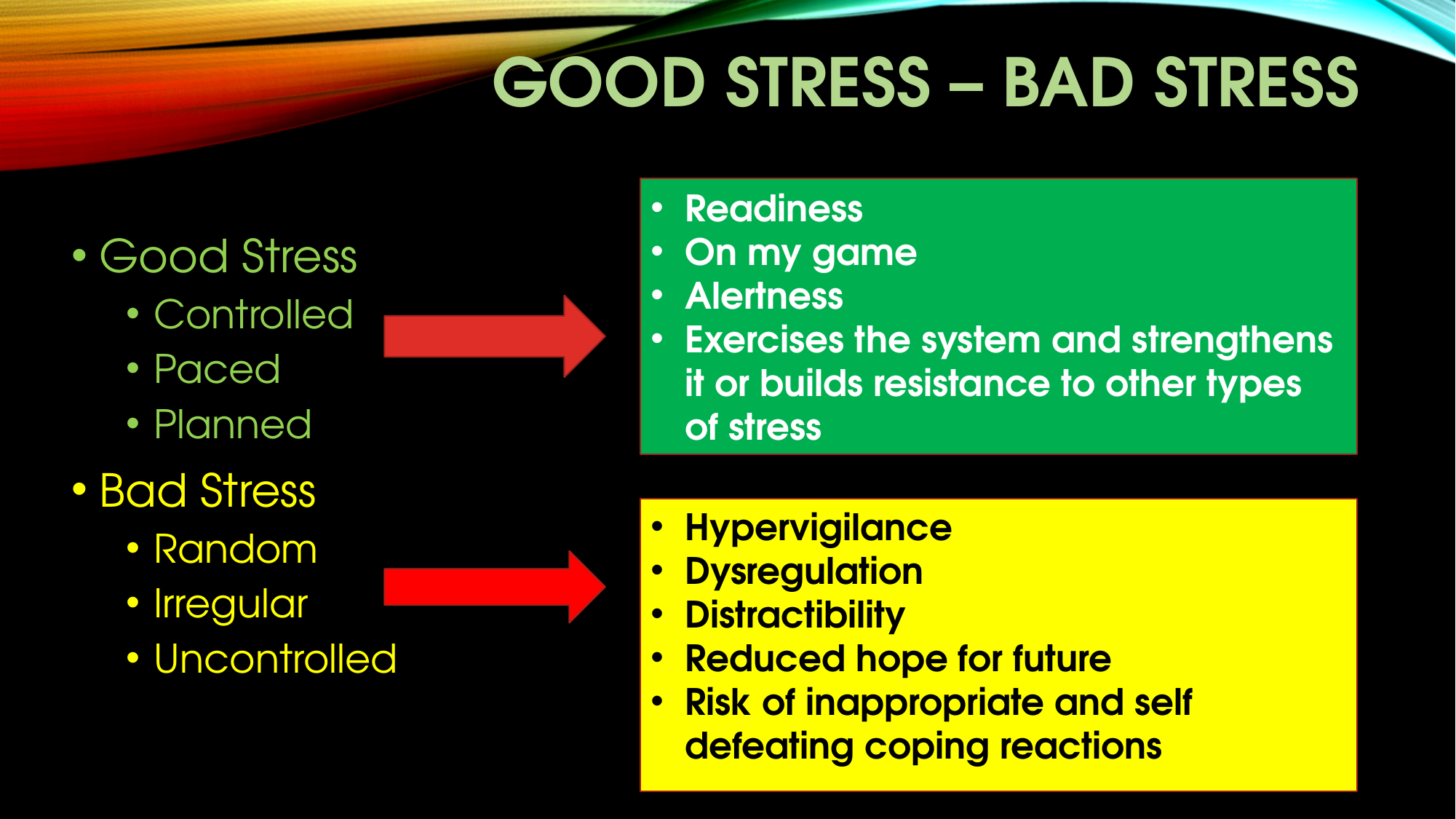

# Good stress – bad stress
Readiness
On my game
Alertness
Exercises the system and strengthens it or builds resistance to other types of stress
Good Stress
Controlled
Paced
Planned
Bad Stress
Random
Irregular
Uncontrolled

Hypervigilance
Dysregulation
Distractibility
Reduced hope for future
Risk of inappropriate and self defeating coping reactions